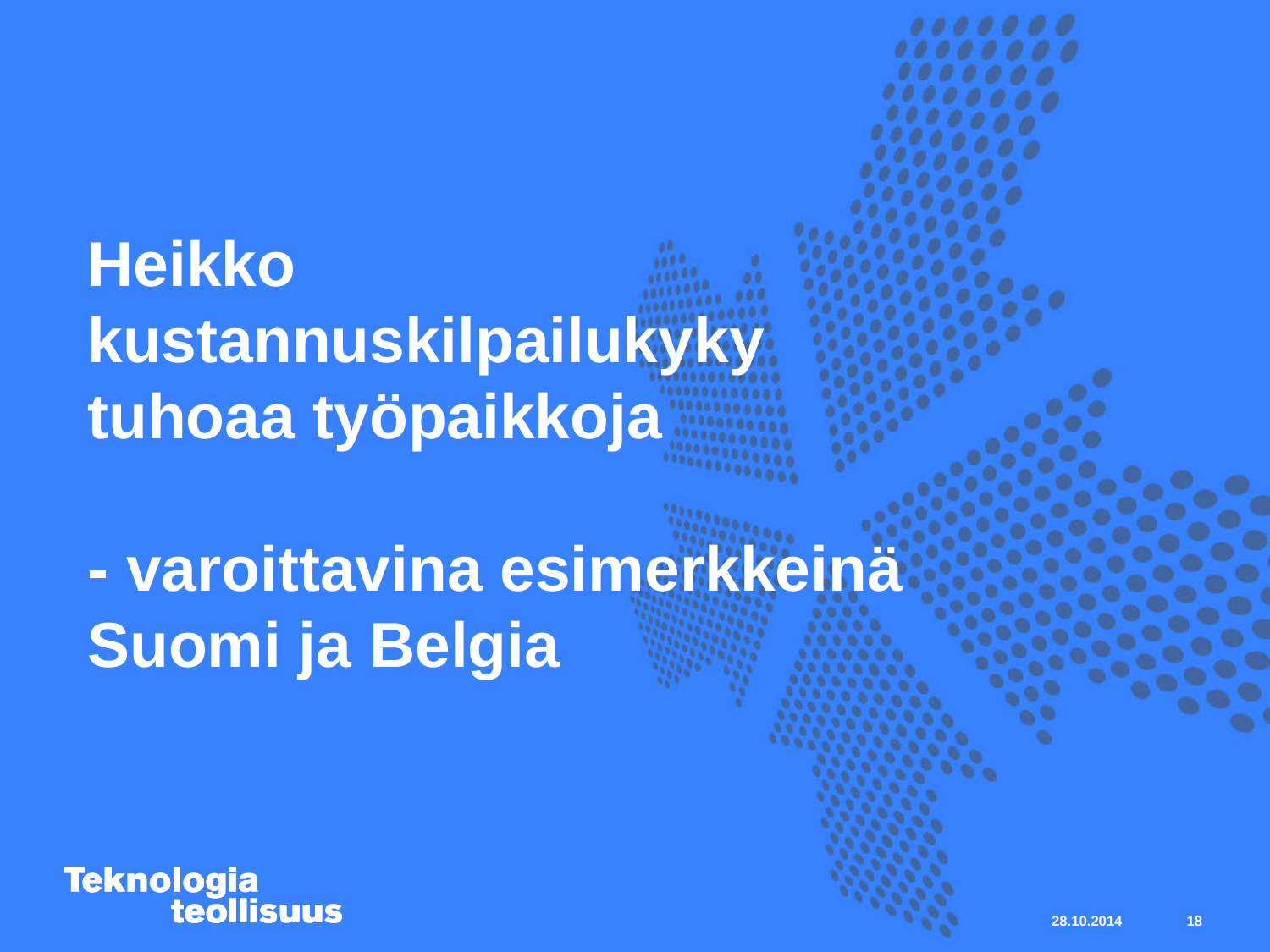

# Heikko kustannuskilpailukyky tuhoaa työpaikkoja - varoittavina esimerkkeinä Suomi ja Belgia
18
28.10.2014